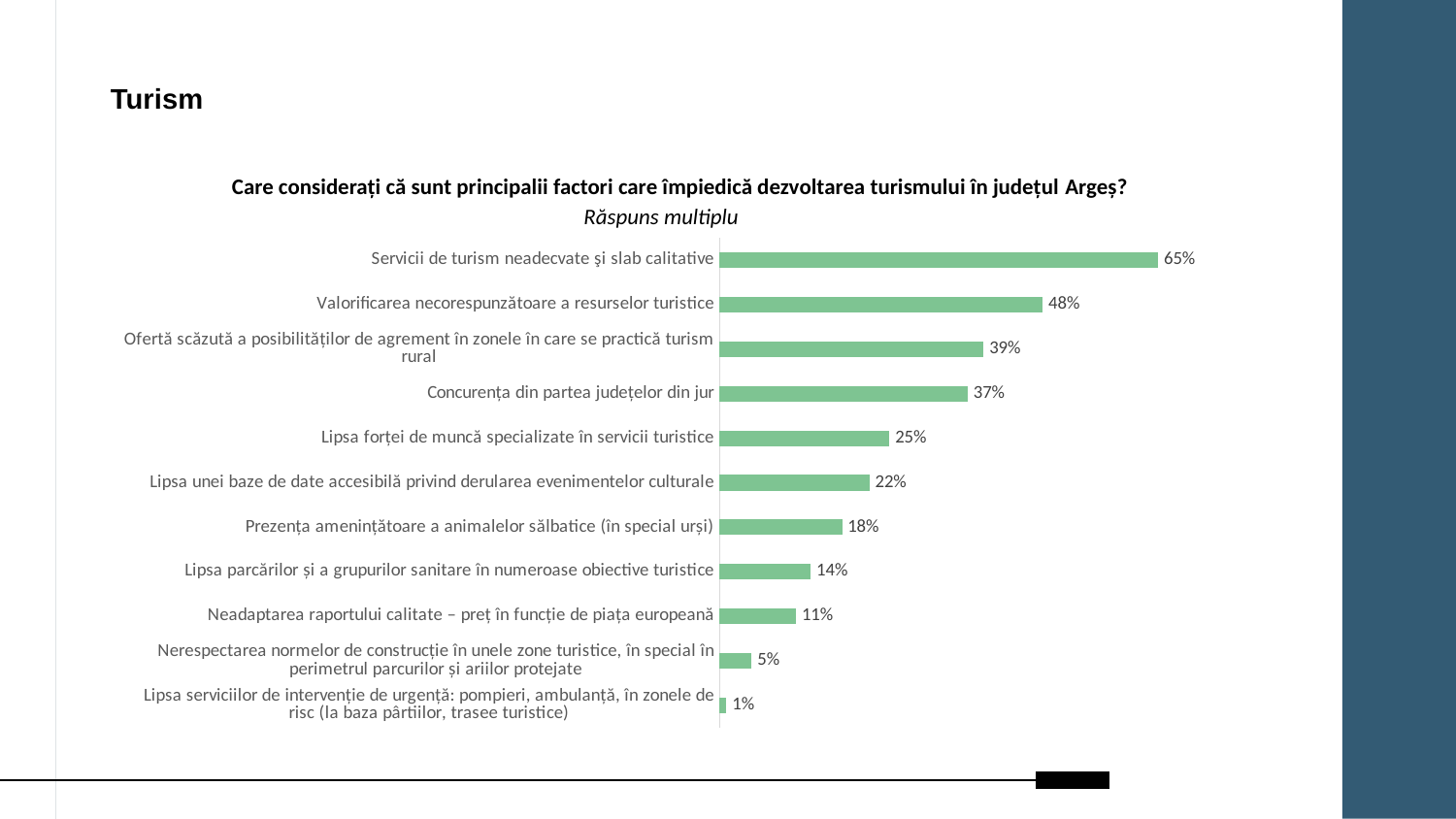

# Turism
Care considerați că sunt principalii factori care împiedică dezvoltarea turismului în județul Argeș?
Răspuns multiplu

### Chart

| Category | Series 1 |
|---|---|
| Servicii de turism neadecvate şi slab calitative | 0.651407122345664 |
| Valorificarea necorespunzătoare a resurselor turistice | 0.480004817240528 |
| Ofertă scăzută a posibilităților de agrement în zonele în care se practică turism rural | 0.392029825614996 |
| Concurența din partea județelor din jur | 0.368564095200128 |
| Lipsa forței de muncă specializate în servicii turistice | 0.252325631902321 |
| Lipsa unei baze de date accesibilă privind derularea evenimentelor culturale | 0.222429977379589 |
| Prezența amenințătoare a animalelor sălbatice (în special urși) | 0.181740721549898 |
| Lipsa parcărilor și a grupurilor sanitare în numeroase obiective turistice | 0.135335427858717 |
| Neadaptarea raportului calitate – preț în funcție de piața europeană | 0.113498108583823 |
| Nerespectarea normelor de construcție în unele zone turistice, în special în perimetrul parcurilor și ariilor protejate | 0.0475687638433171 |
| Lipsa serviciilor de intervenție de urgență: pompieri, ambulanță, în zonele de risc (la baza pârtiilor, trasee turistice) | 0.01 |